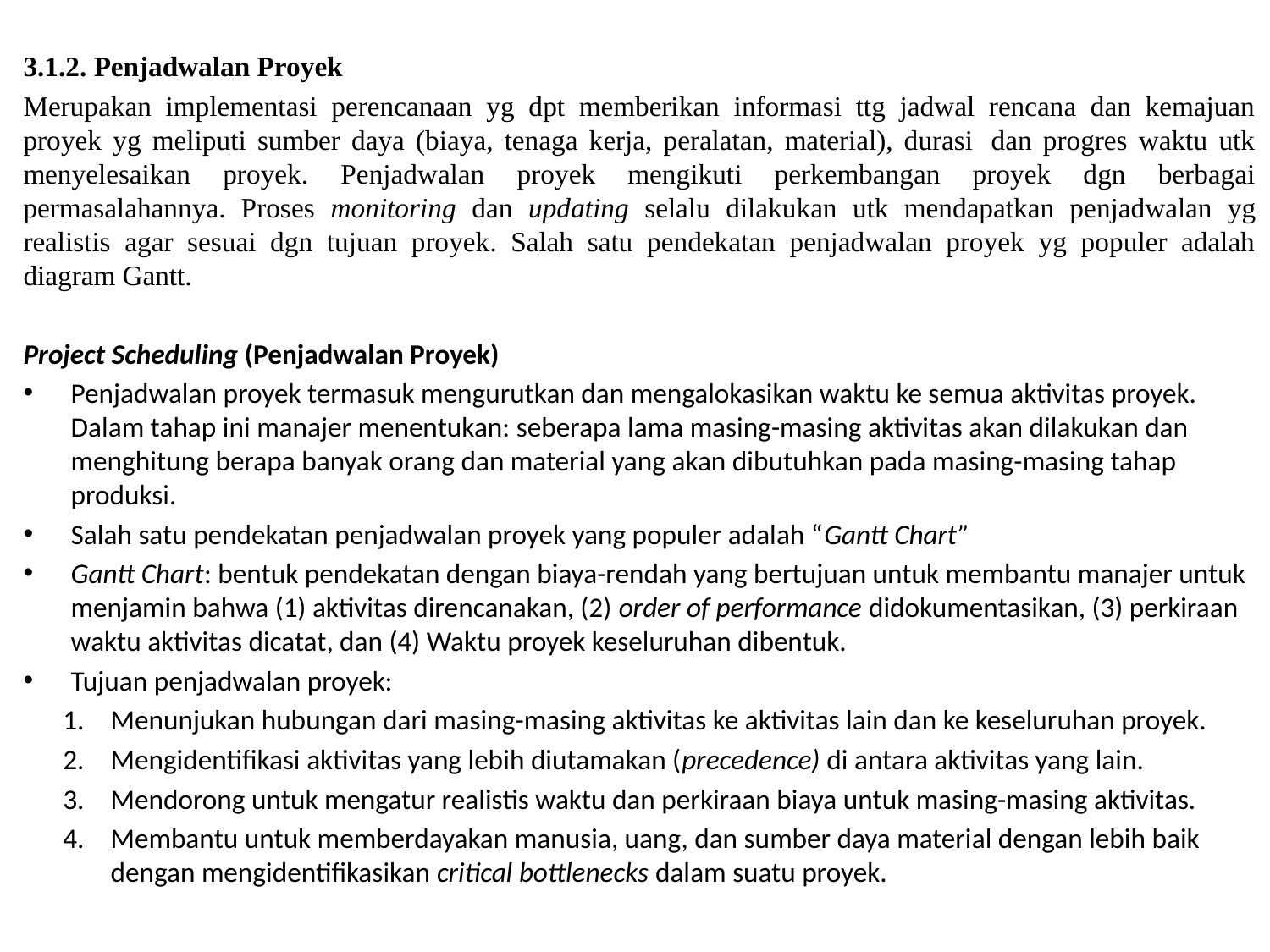

3.1.2. Penjadwalan Proyek
Merupakan implementasi perencanaan yg dpt memberikan informasi ttg jadwal rencana dan kemajuan proyek yg meliputi sumber daya (biaya, tenaga kerja, peralatan, material), durasi  dan progres waktu utk menyelesaikan proyek. Penjadwalan proyek mengikuti perkembangan proyek dgn berbagai permasalahannya. Proses monitoring dan updating selalu dilakukan utk mendapatkan penjadwalan yg realistis agar sesuai dgn tujuan proyek. Salah satu pendekatan penjadwalan proyek yg populer adalah diagram Gantt.

Project Scheduling (Penjadwalan Proyek)
Penjadwalan proyek termasuk mengurutkan dan mengalokasikan waktu ke semua aktivitas proyek. Dalam tahap ini manajer menentukan: seberapa lama masing-masing aktivitas akan dilakukan dan menghitung berapa banyak orang dan material yang akan dibutuhkan pada masing-masing tahap produksi.
Salah satu pendekatan penjadwalan proyek yang populer adalah “Gantt Chart”
Gantt Chart: bentuk pendekatan dengan biaya-rendah yang bertujuan untuk membantu manajer untuk menjamin bahwa (1) aktivitas direncanakan, (2) order of performance didokumentasikan, (3) perkiraan waktu aktivitas dicatat, dan (4) Waktu proyek keseluruhan dibentuk.
Tujuan penjadwalan proyek:
Menunjukan hubungan dari masing-masing aktivitas ke aktivitas lain dan ke keseluruhan proyek.
Mengidentifikasi aktivitas yang lebih diutamakan (precedence) di antara aktivitas yang lain.
Mendorong untuk mengatur realistis waktu dan perkiraan biaya untuk masing-masing aktivitas.
Membantu untuk memberdayakan manusia, uang, dan sumber daya material dengan lebih baik dengan mengidentifikasikan critical bottlenecks dalam suatu proyek.